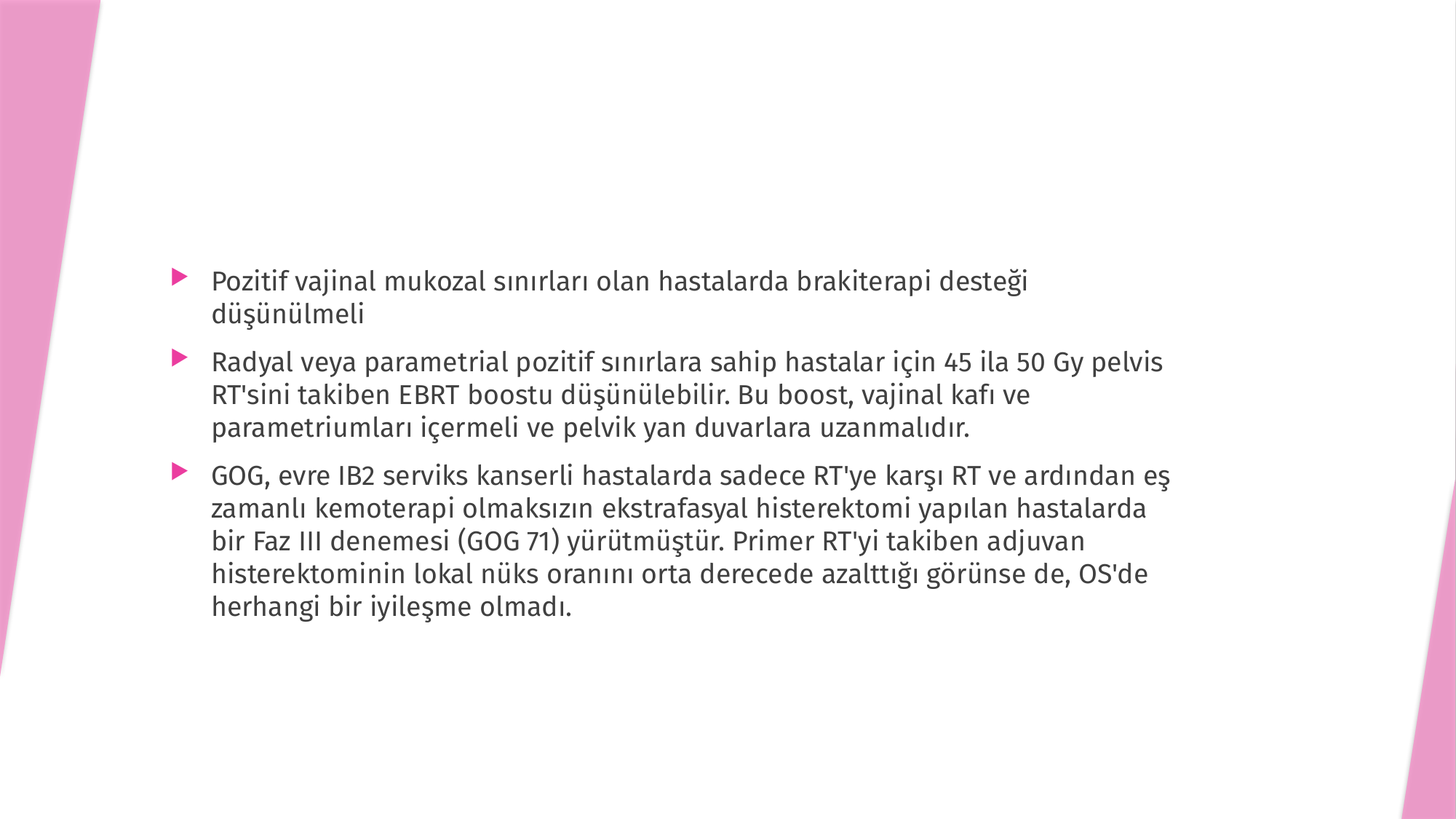

#
Pozitif vajinal mukozal sınırları olan hastalarda brakiterapi desteği düşünülmeli
Radyal veya parametrial pozitif sınırlara sahip hastalar için 45 ila 50 Gy pelvis RT'sini takiben EBRT boostu düşünülebilir. Bu boost, vajinal kafı ve parametriumları içermeli ve pelvik yan duvarlara uzanmalıdır.
GOG, evre IB2 serviks kanserli hastalarda sadece RT'ye karşı RT ve ardından eş zamanlı kemoterapi olmaksızın ekstrafasyal histerektomi yapılan hastalarda bir Faz III denemesi (GOG 71) yürütmüştür. Primer RT'yi takiben adjuvan histerektominin lokal nüks oranını orta derecede azalttığı görünse de, OS'de herhangi bir iyileşme olmadı.